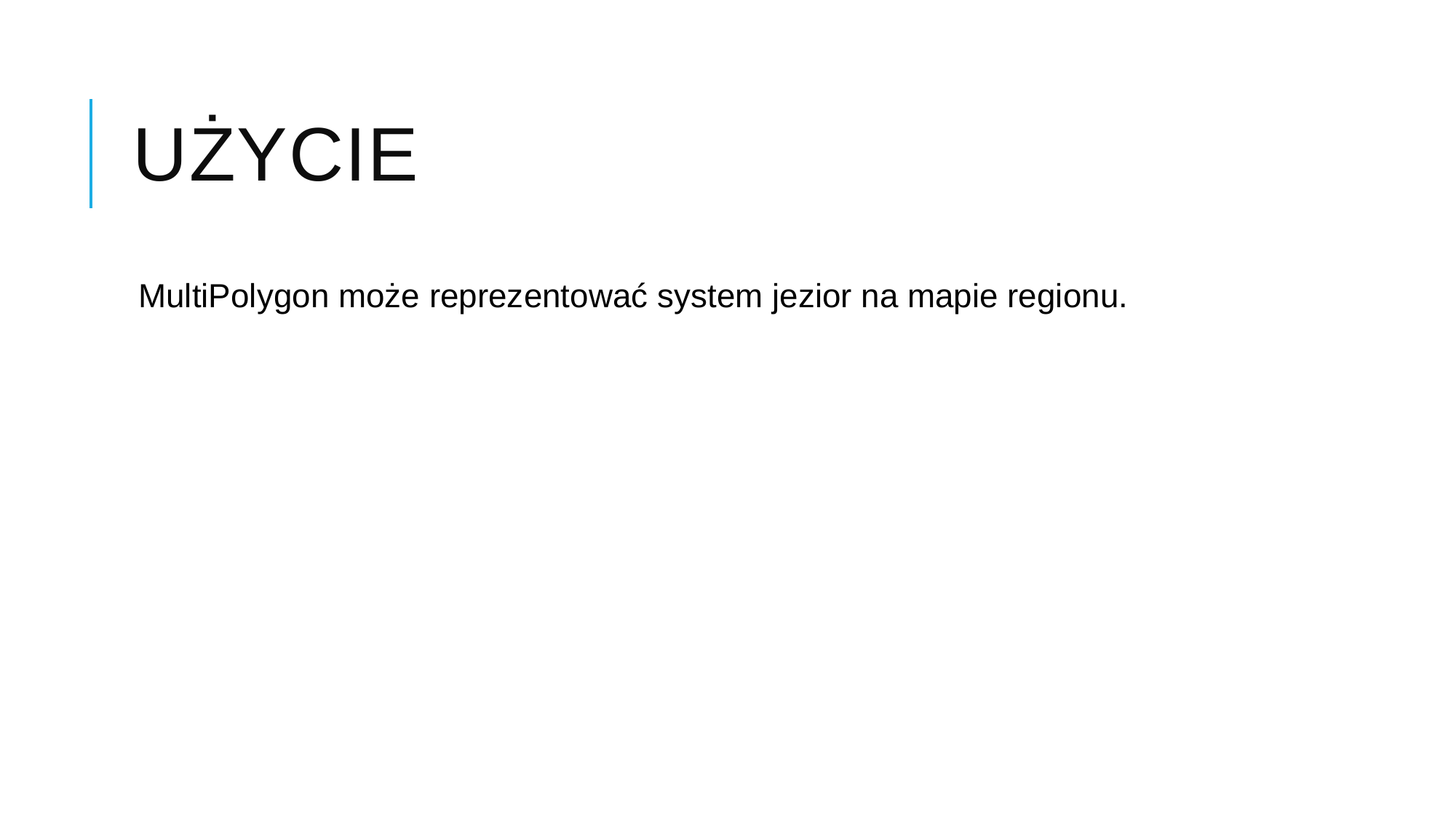

# Użycie
MultiPolygon może reprezentować system jezior na mapie regionu.